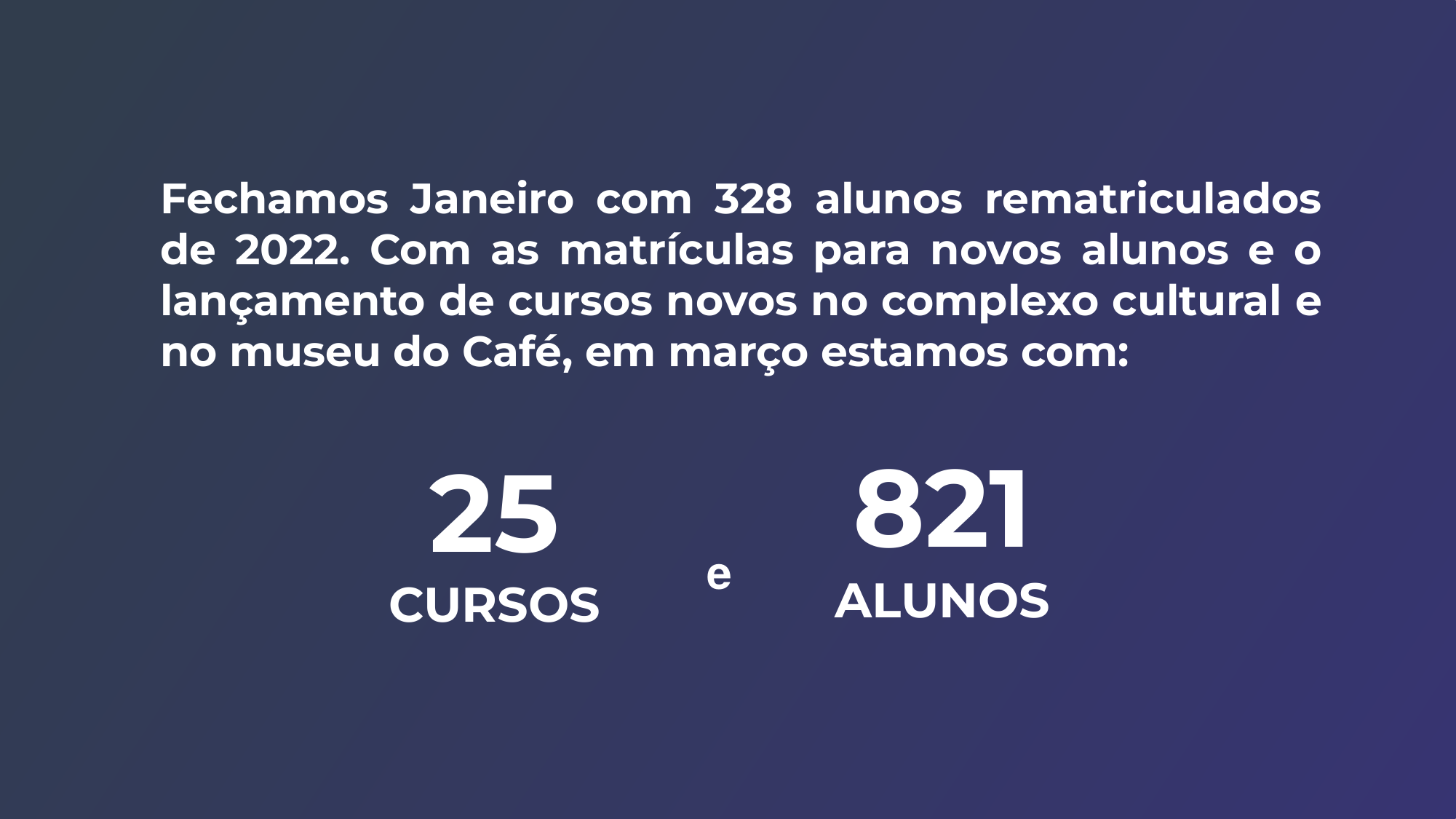

Fechamos Janeiro com 328 alunos rematriculados de 2022. Com as matrículas para novos alunos e o lançamento de cursos novos no complexo cultural e no museu do Café, em março estamos com:

821
ALUNOS

25
CURSOS
e